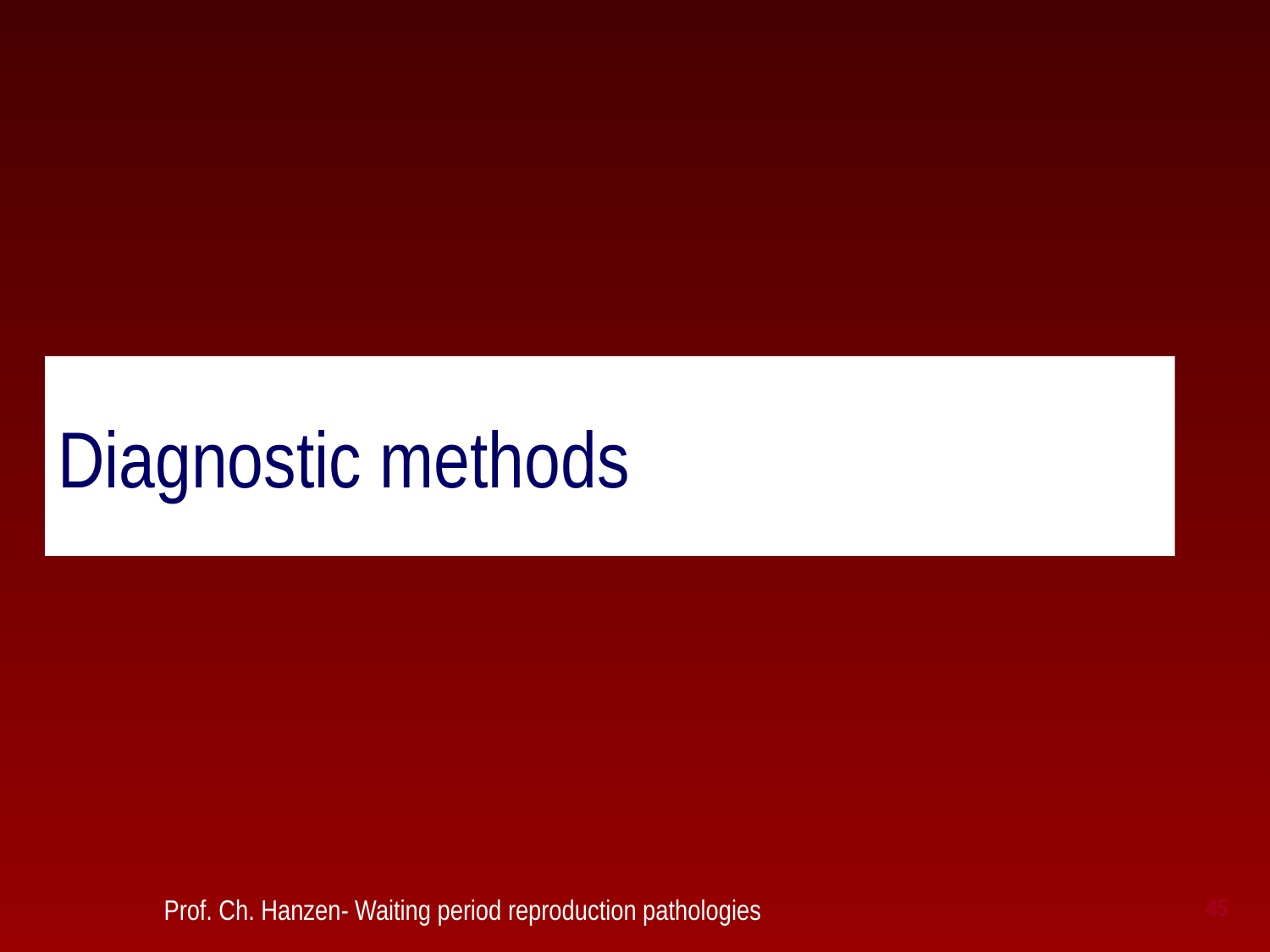

# Diagnostic methods
 Prof. Ch. Hanzen- Waiting period reproduction pathologies
45